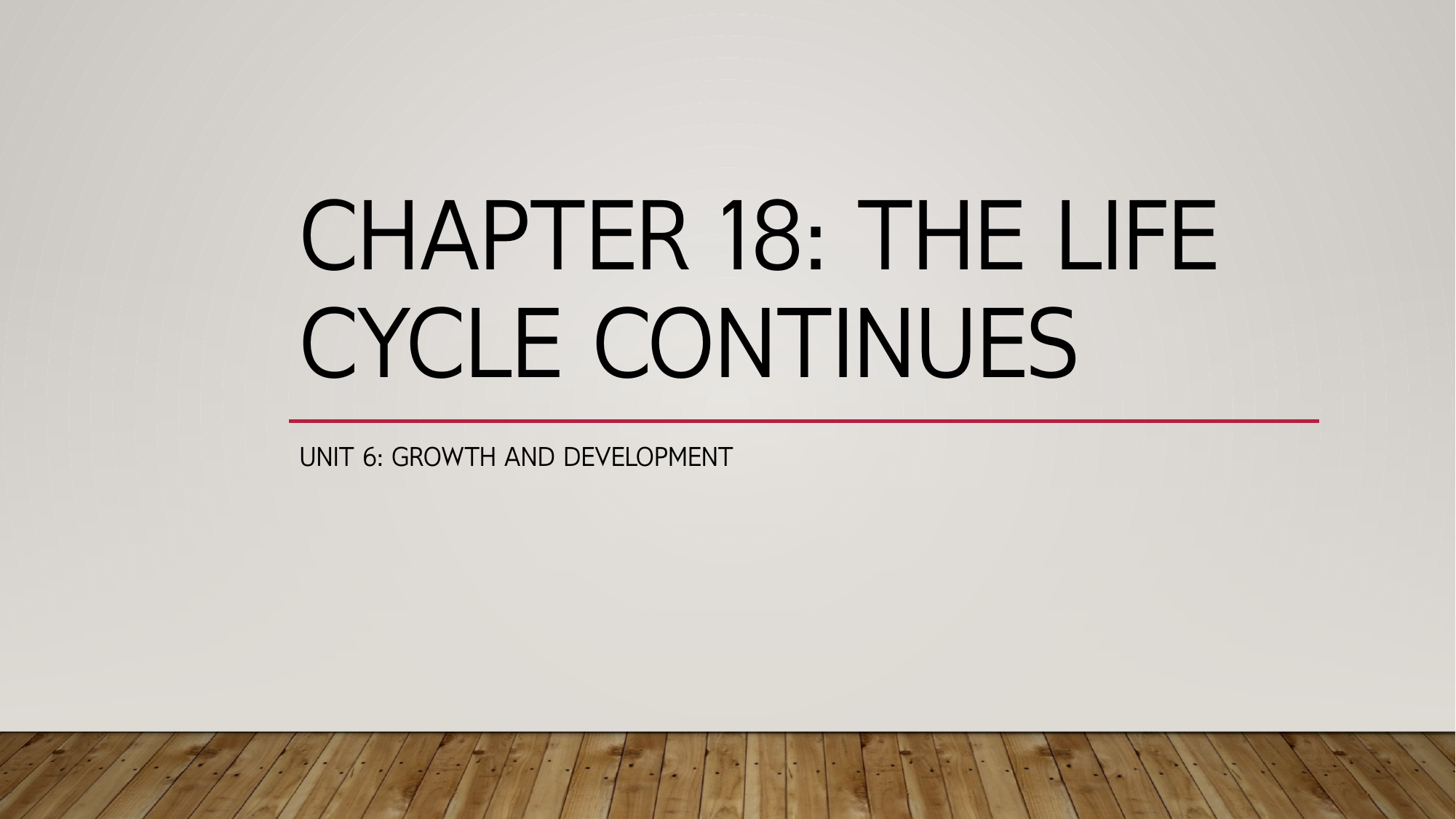

# Chapter 18: The Life Cycle COntinues
Unit 6: Growth and Development